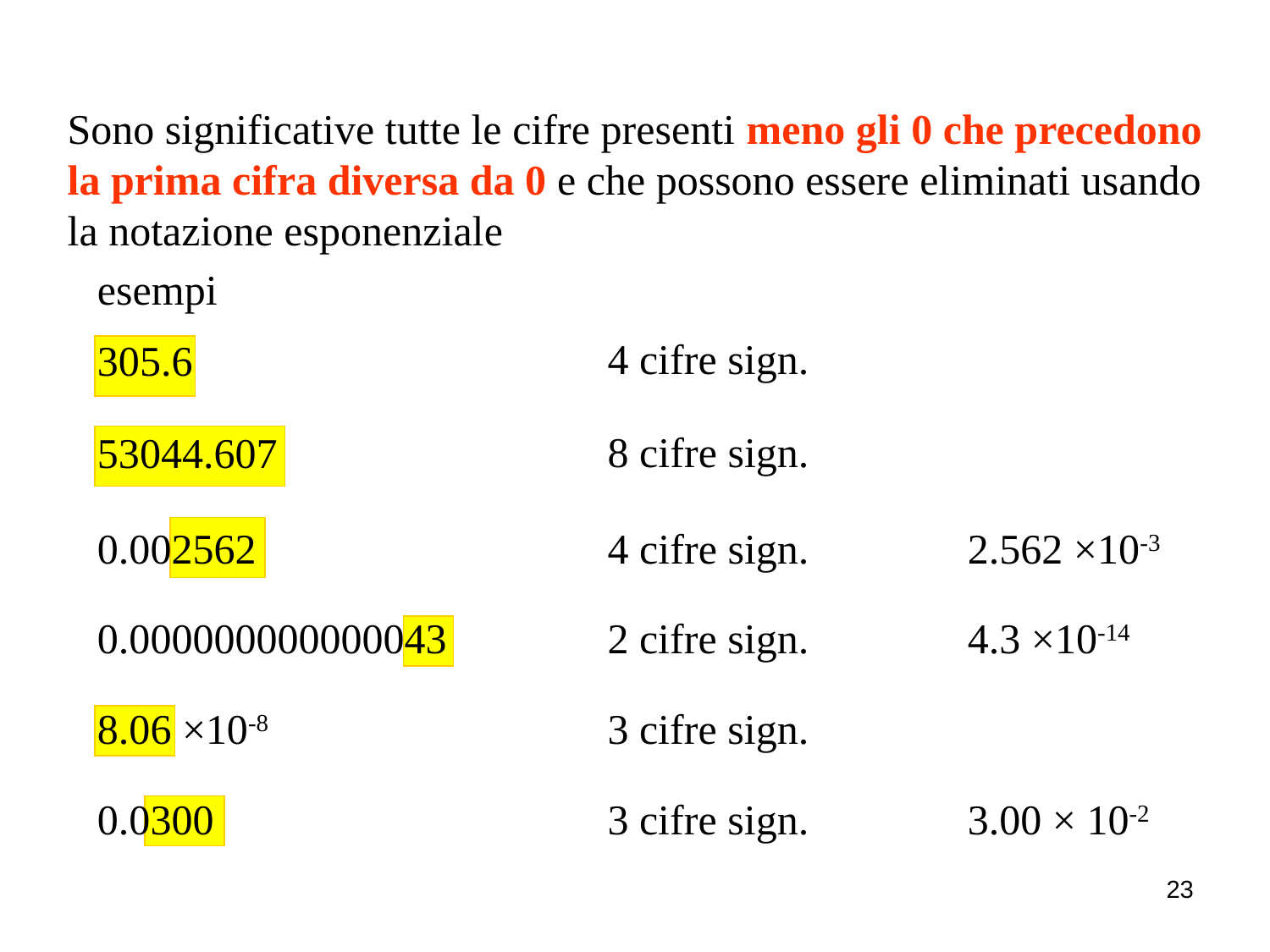

Sono significative tutte le cifre presenti meno gli 0 che precedono la prima cifra diversa da 0 e che possono essere eliminati usando la notazione esponenziale
esempi
305.6
4 cifre sign.

8 cifre sign.
53044.607

4 cifre sign.
2.562 ×10-3
0.002562

0.000000000000043
2 cifre sign.
4.3 ×10-14

8.06 ×10-8
3 cifre sign.

0.0300
3 cifre sign.
3.00 × 10-2

23